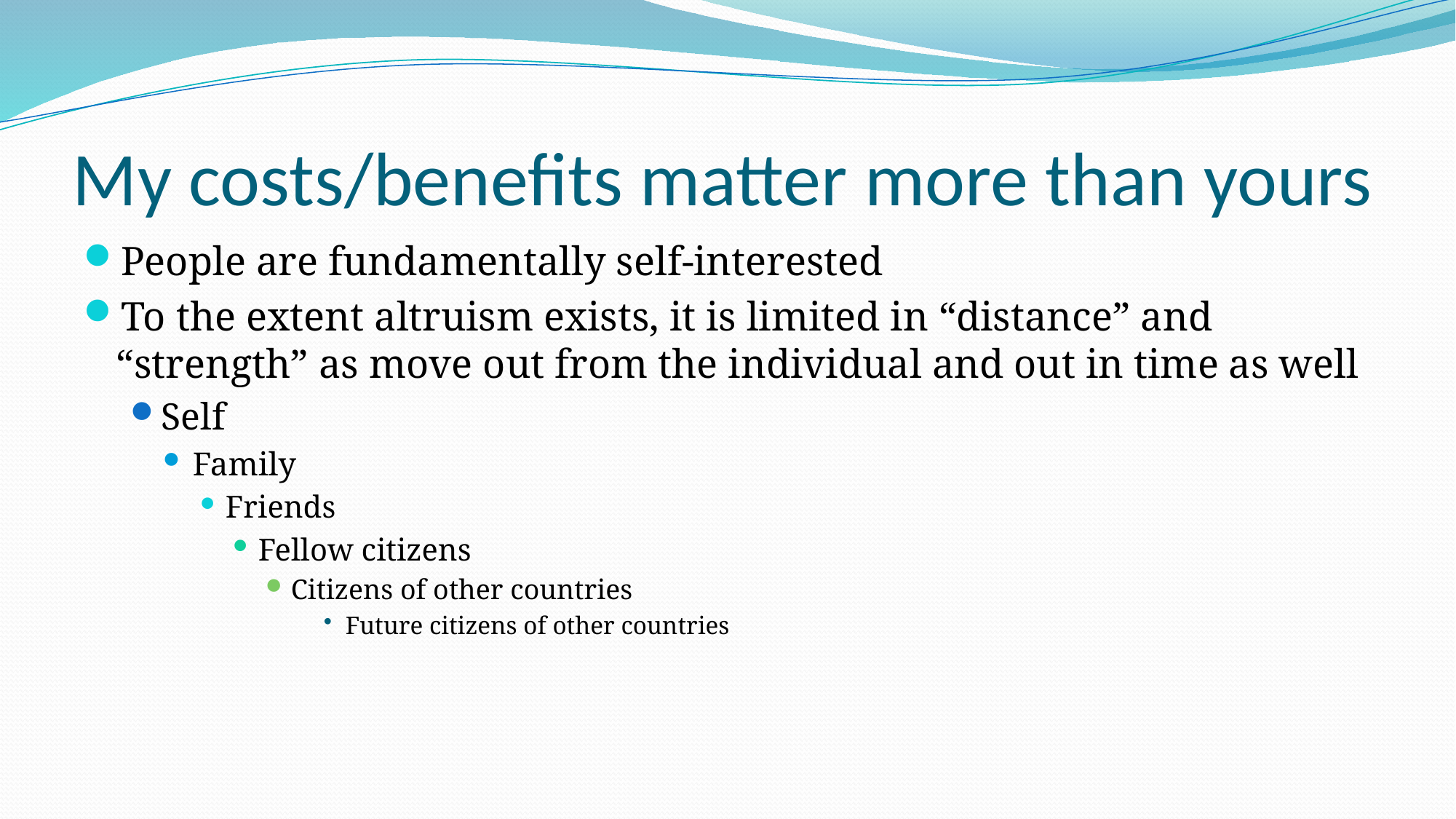

# My costs/benefits matter more than yours
People are fundamentally self-interested
To the extent altruism exists, it is limited in “distance” and “strength” as move out from the individual and out in time as well
Self
Family
Friends
Fellow citizens
Citizens of other countries
Future citizens of other countries